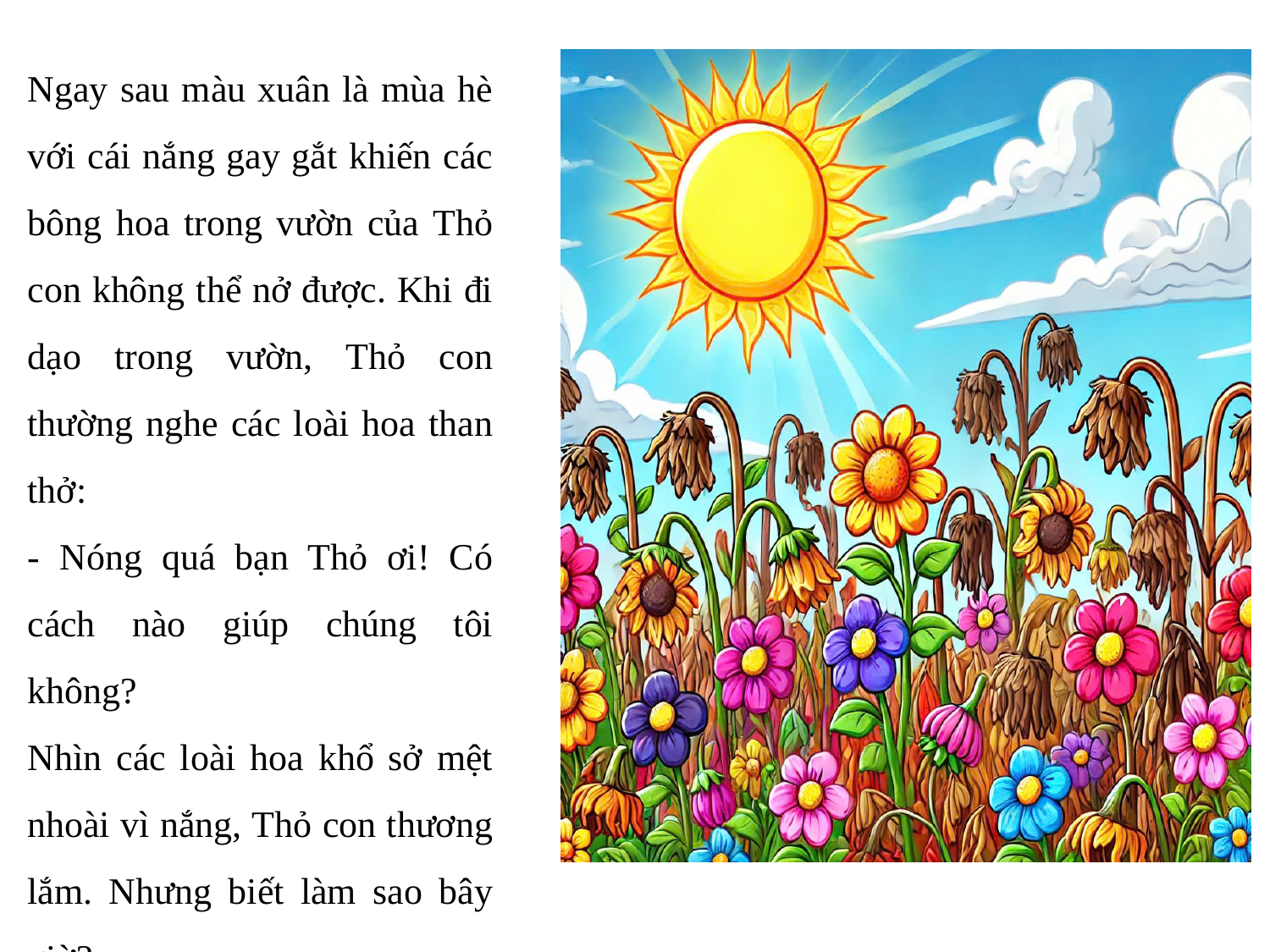

Ngay sau màu xuân là mùa hè với cái nắng gay gắt khiến các bông hoa trong vườn của Thỏ con không thể nở được. Khi đi dạo trong vườn, Thỏ con thường nghe các loài hoa than thở:
- Nóng quá bạn Thỏ ơi! Có cách nào giúp chúng tôi không?
Nhìn các loài hoa khổ sở mệt nhoài vì nắng, Thỏ con thương lắm. Nhưng biết làm sao bây giờ?